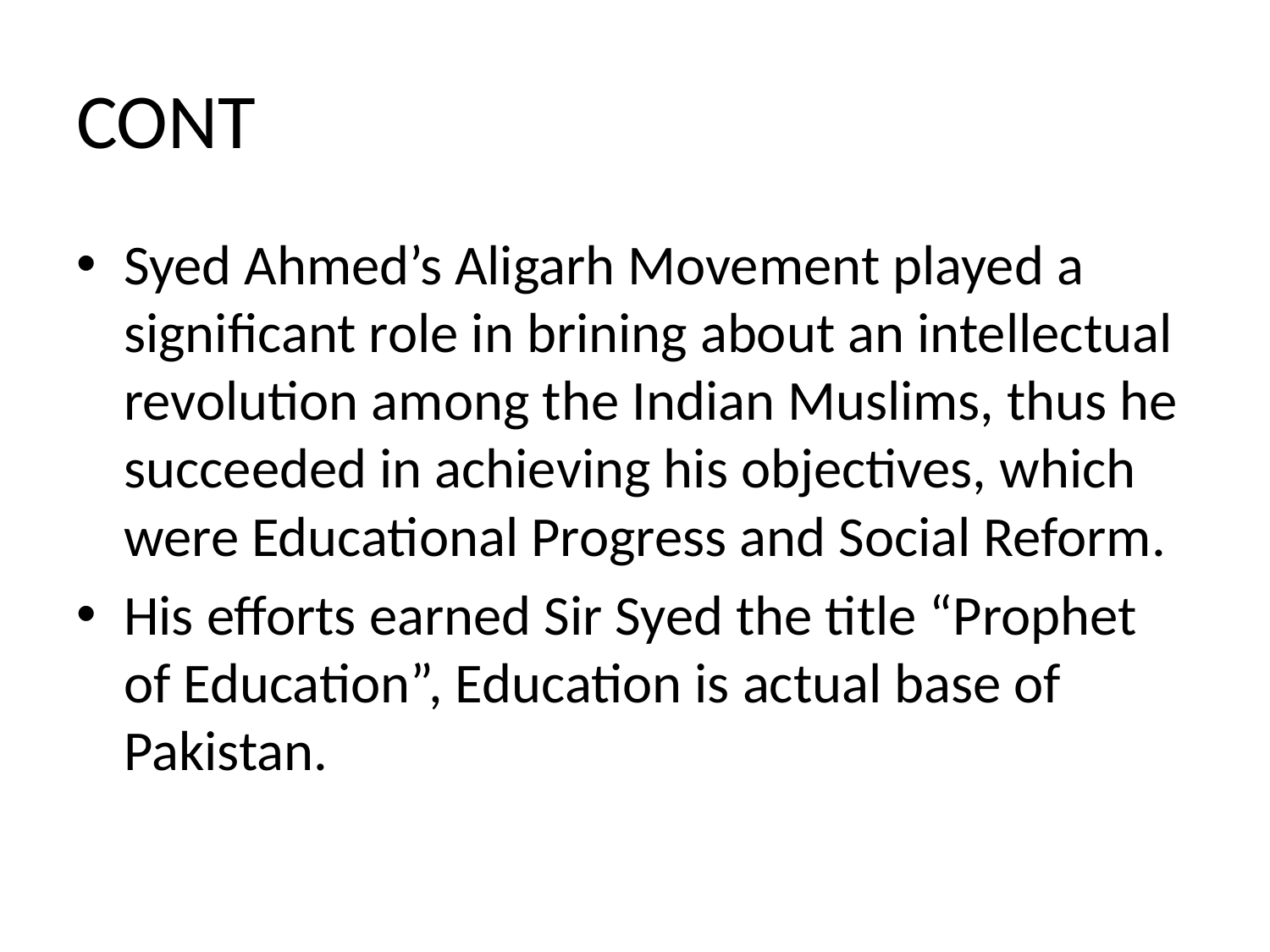

# CONT
Syed Ahmed’s Aligarh Movement played a significant role in brining about an intellectual revolution among the Indian Muslims, thus he succeeded in achieving his objectives, which were Educational Progress and Social Reform.
His efforts earned Sir Syed the title “Prophet of Education”, Education is actual base of Pakistan.